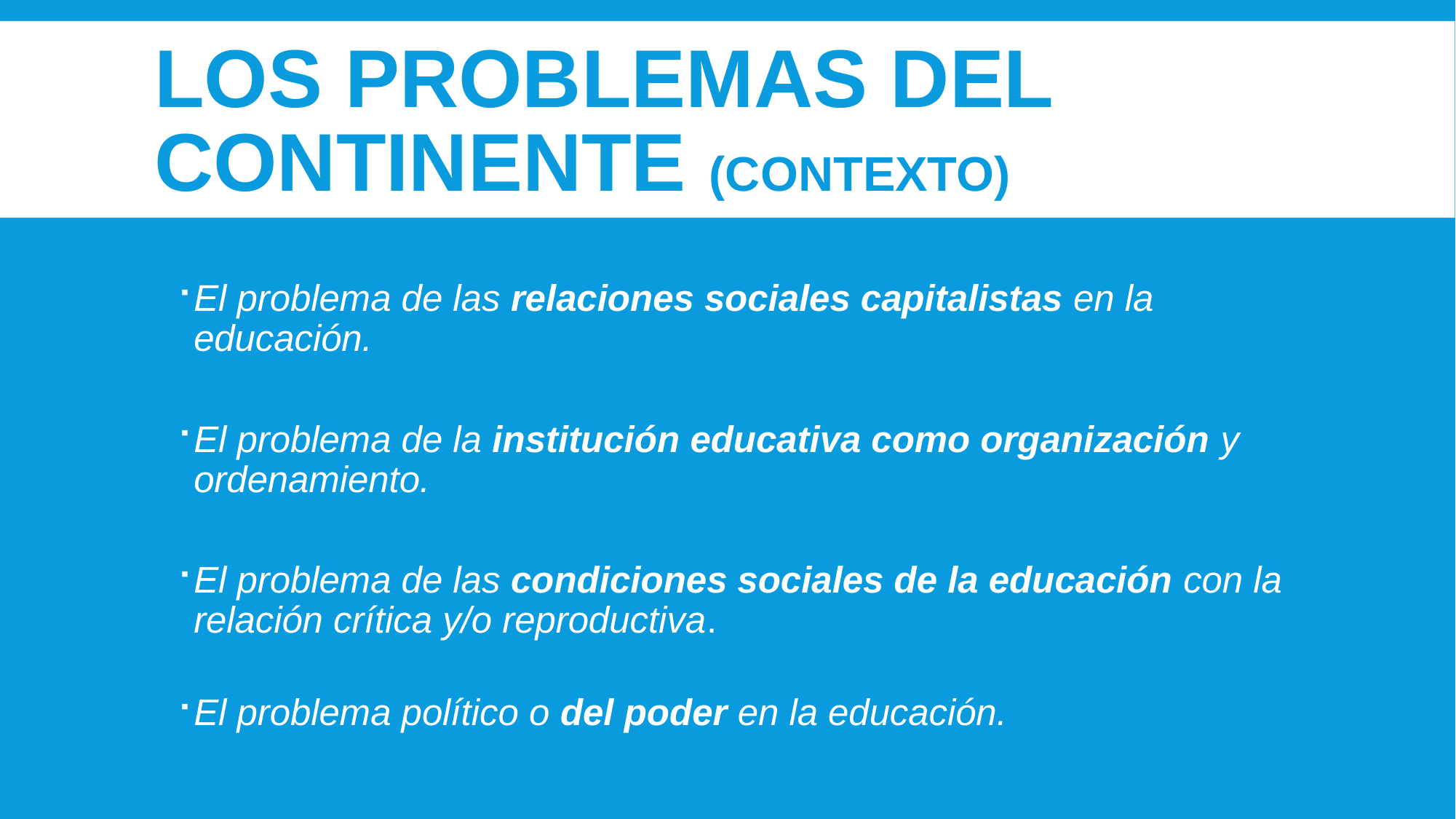

# LOS PROBLEMAS DEL CONTINENTE (contexto)

El problema de las relaciones sociales capitalistas en la educación.

El problema de la institución educativa como organización y ordenamiento.

El problema de las condiciones sociales de la educación con la relación crítica y/o reproductiva.

El problema político o del poder en la educación.